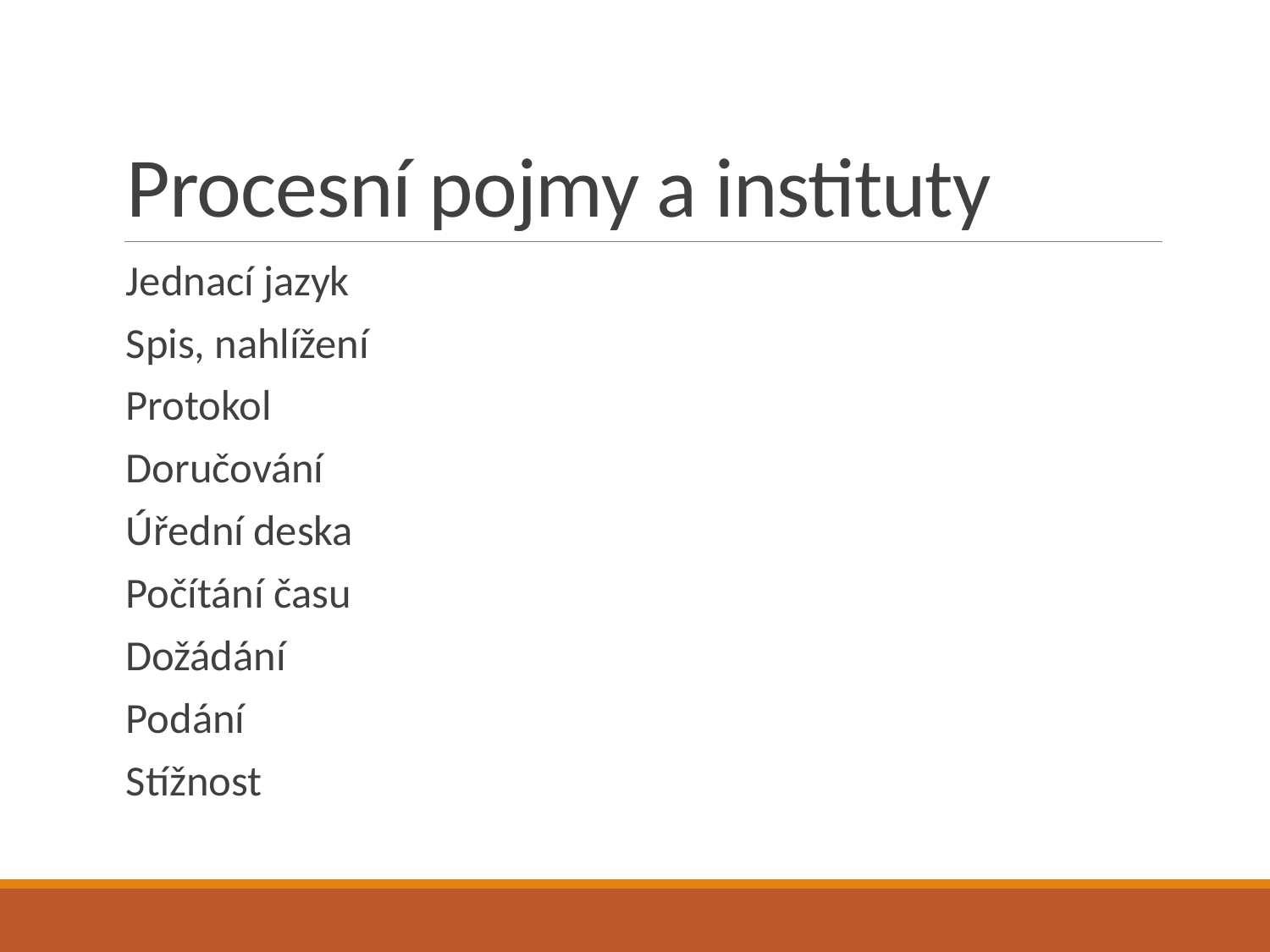

# Procesní pojmy a instituty
Jednací jazyk
Spis, nahlížení
Protokol
Doručování
Úřední deska
Počítání času
Dožádání
Podání
Stížnost